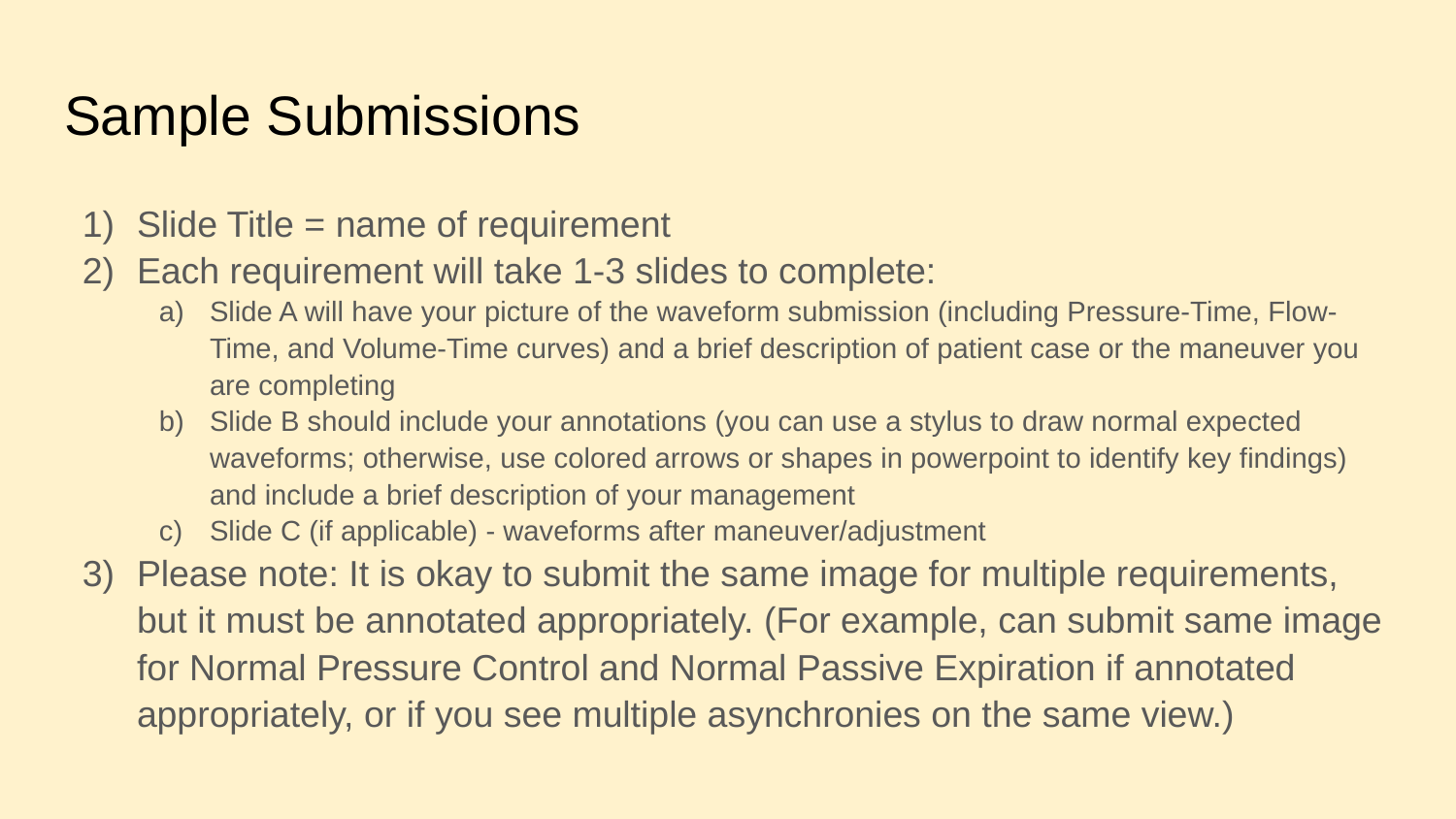

# Sample Submissions
Slide Title = name of requirement
Each requirement will take 1-3 slides to complete:
Slide A will have your picture of the waveform submission (including Pressure-Time, Flow-Time, and Volume-Time curves) and a brief description of patient case or the maneuver you are completing
Slide B should include your annotations (you can use a stylus to draw normal expected waveforms; otherwise, use colored arrows or shapes in powerpoint to identify key findings) and include a brief description of your management
Slide C (if applicable) - waveforms after maneuver/adjustment
Please note: It is okay to submit the same image for multiple requirements, but it must be annotated appropriately. (For example, can submit same image for Normal Pressure Control and Normal Passive Expiration if annotated appropriately, or if you see multiple asynchronies on the same view.)